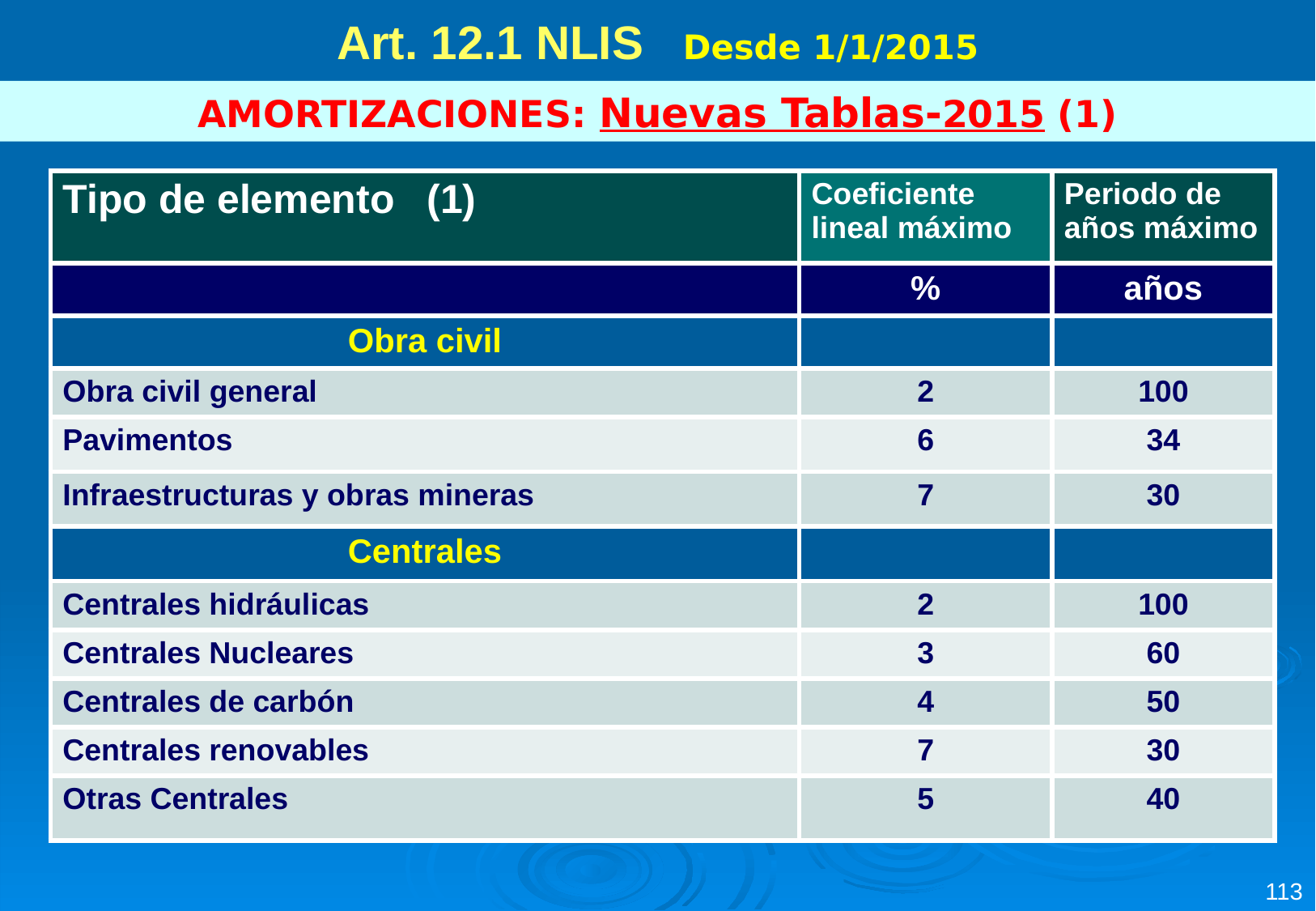

Art. 12.1 NLIS   Desde 1/1/2015

AMORTIZACIONES: Nuevas Tablas-2015 (1)
| Tipo de elemento (1) | Coeficiente lineal máximo | Periodo de años máximo |
| --- | --- | --- |
|  | % | años |
| Obra civil |  |  |
| Obra civil general | 2 | 100 |
| Pavimentos | 6 | 34 |
| Infraestructuras y obras mineras | 7 | 30 |
| Centrales |  |  |
| Centrales hidráulicas | 2 | 100 |
| Centrales Nucleares | 3 | 60 |
| Centrales de carbón | 4 | 50 |
| Centrales renovables | 7 | 30 |
| Otras Centrales | 5 | 40 |
113